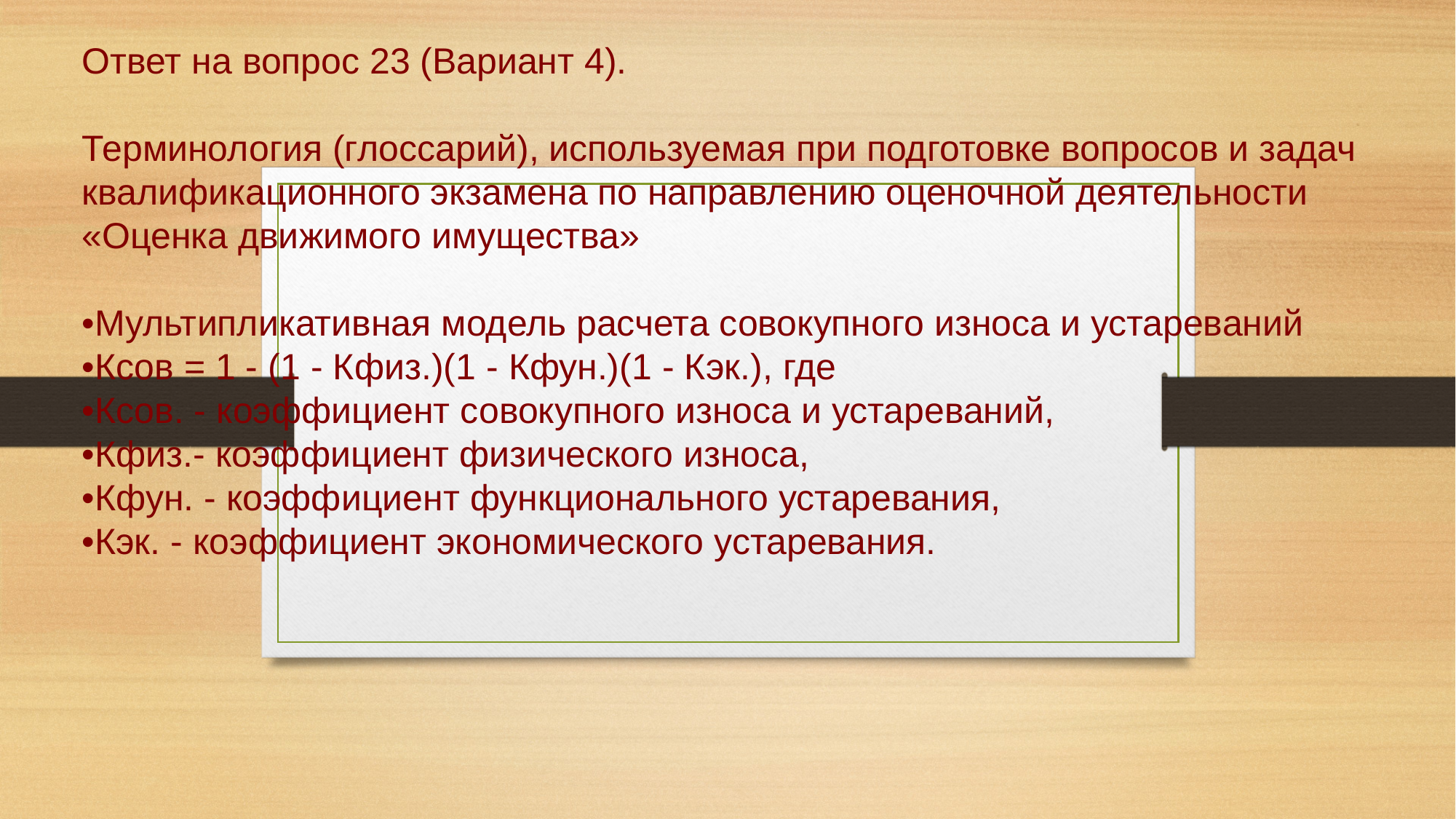

# Ответ на вопрос 23 (Вариант 4). Терминология (глоссарий), используемая при подготовке вопросов и задач квалификационного экзамена по направлению оценочной деятельности «Оценка движимого имущества» •Мультипликативная модель расчета совокупного износа и устареваний •Ксов = 1 - (1 - Кфиз.)(1 - Кфун.)(1 - Кэк.), где •Ксов. - коэффициент совокупного износа и устареваний, •Кфиз.- коэффициент физического износа, •Кфун. - коэффициент функционального устаревания, •Кэк. - коэффициент экономического устаревания.